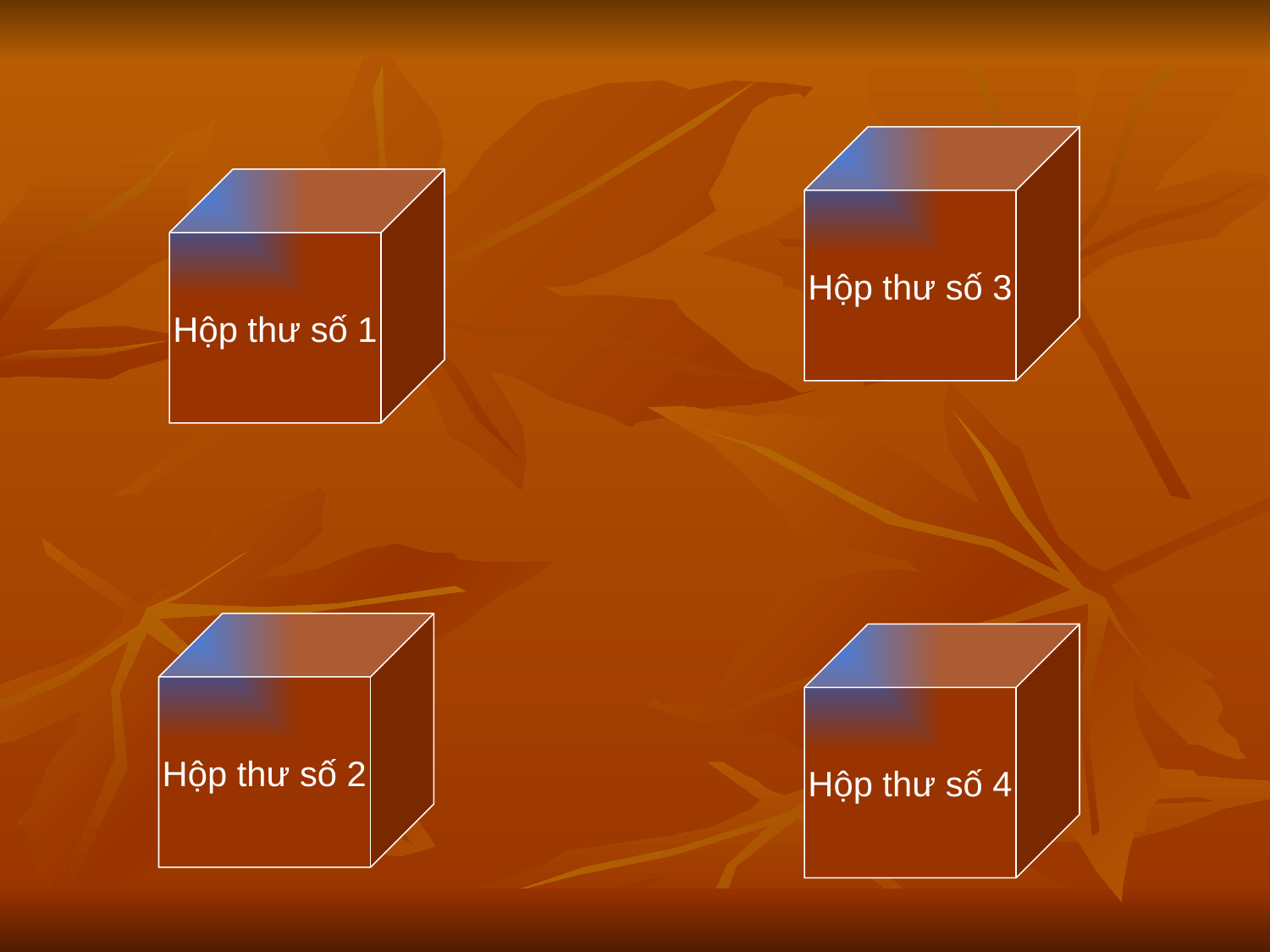

Hộp thư số 3
Hộp thư số 1
Hộp thư số 2
Hộp thư số 4